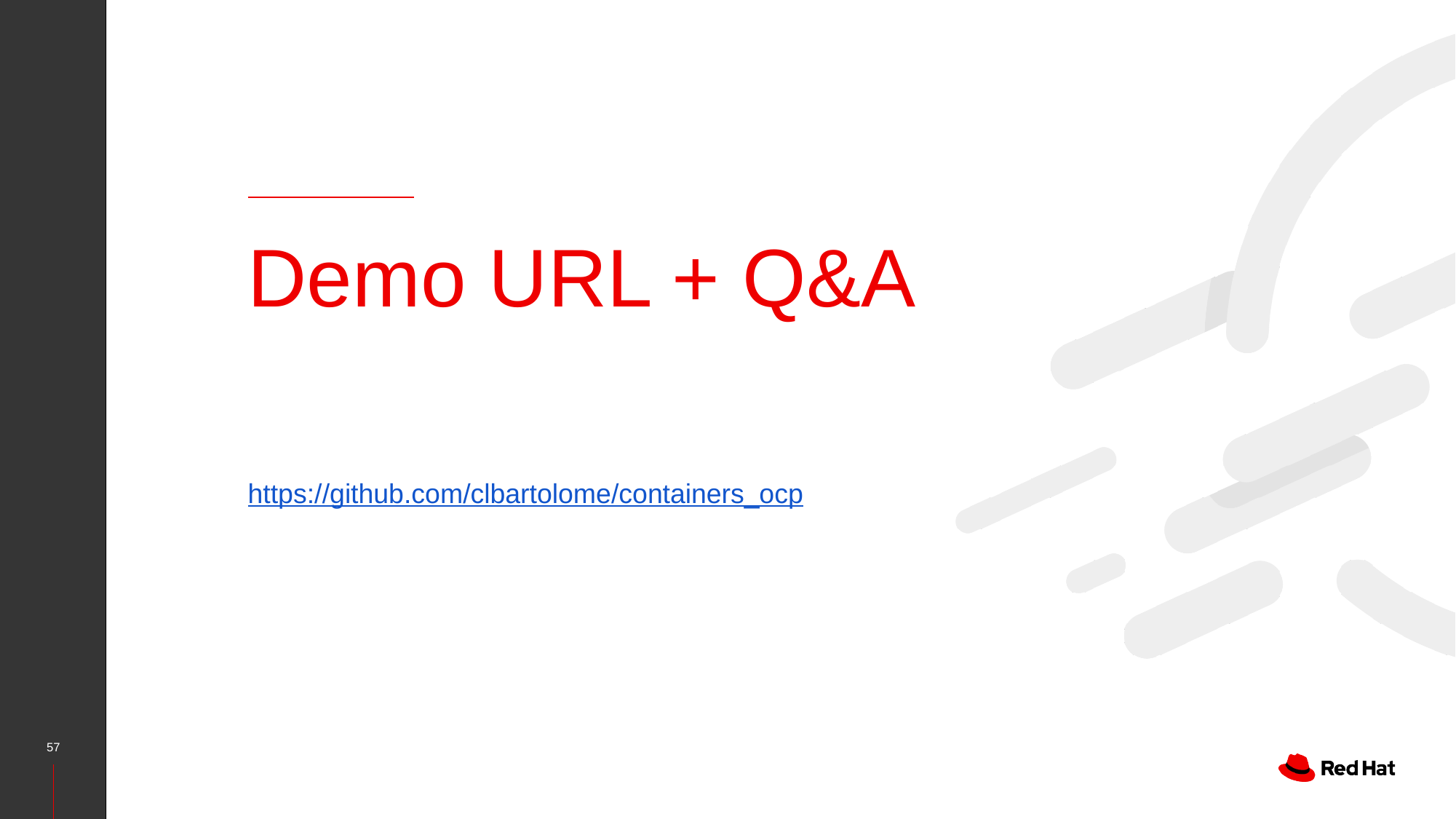

# Demo URL + Q&A

https://github.com/clbartolome/containers_ocp

57